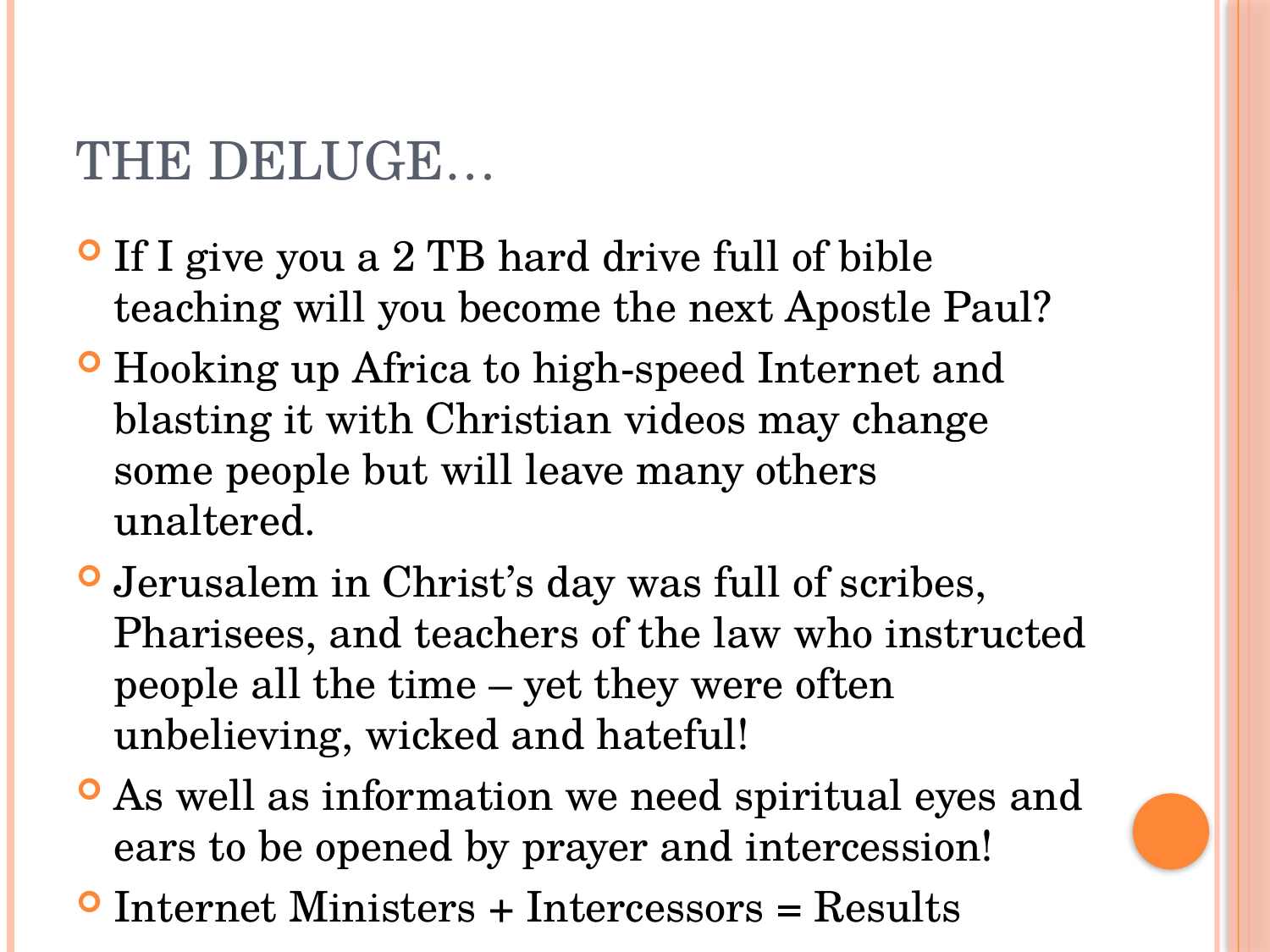

# The Deluge…
If I give you a 2 TB hard drive full of bible teaching will you become the next Apostle Paul?
Hooking up Africa to high-speed Internet and blasting it with Christian videos may change some people but will leave many others unaltered.
Jerusalem in Christ’s day was full of scribes, Pharisees, and teachers of the law who instructed people all the time – yet they were often unbelieving, wicked and hateful!
As well as information we need spiritual eyes and ears to be opened by prayer and intercession!
Internet Ministers + Intercessors = Results